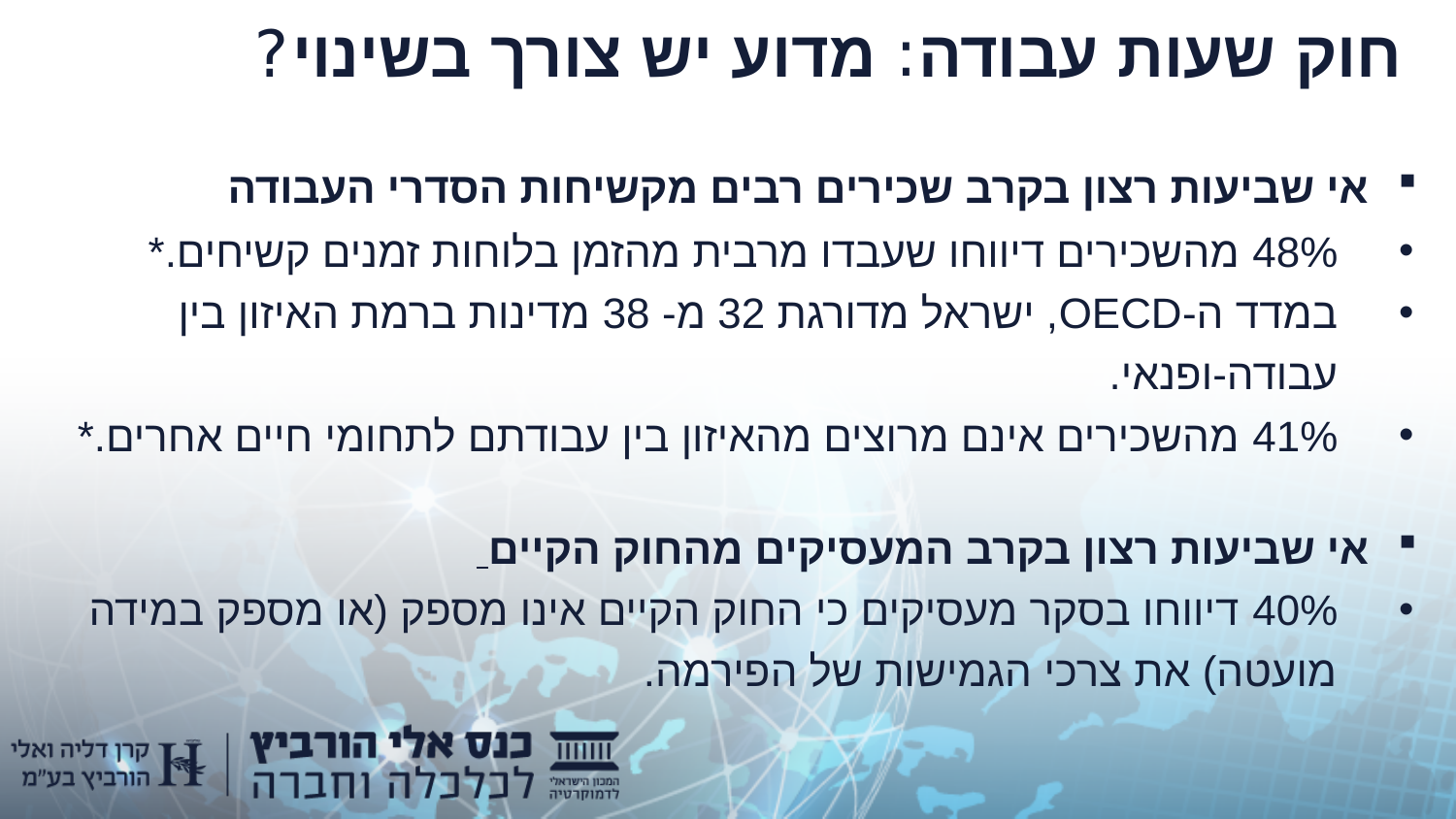

# חוק שעות עבודה: מדוע יש צורך בשינוי?
אי שביעות רצון בקרב שכירים רבים מקשיחות הסדרי העבודה
48% מהשכירים דיווחו שעבדו מרבית מהזמן בלוחות זמנים קשיחים.*
במדד ה-OECD, ישראל מדורגת 32 מ- 38 מדינות ברמת האיזון בין עבודה-ופנאי.
41% מהשכירים אינם מרוצים מהאיזון בין עבודתם לתחומי חיים אחרים.*

אי שביעות רצון בקרב המעסיקים מהחוק הקיים
40% דיווחו בסקר מעסיקים כי החוק הקיים אינו מספק (או מספק במידה מועטה) את צרכי הגמישות של הפירמה.